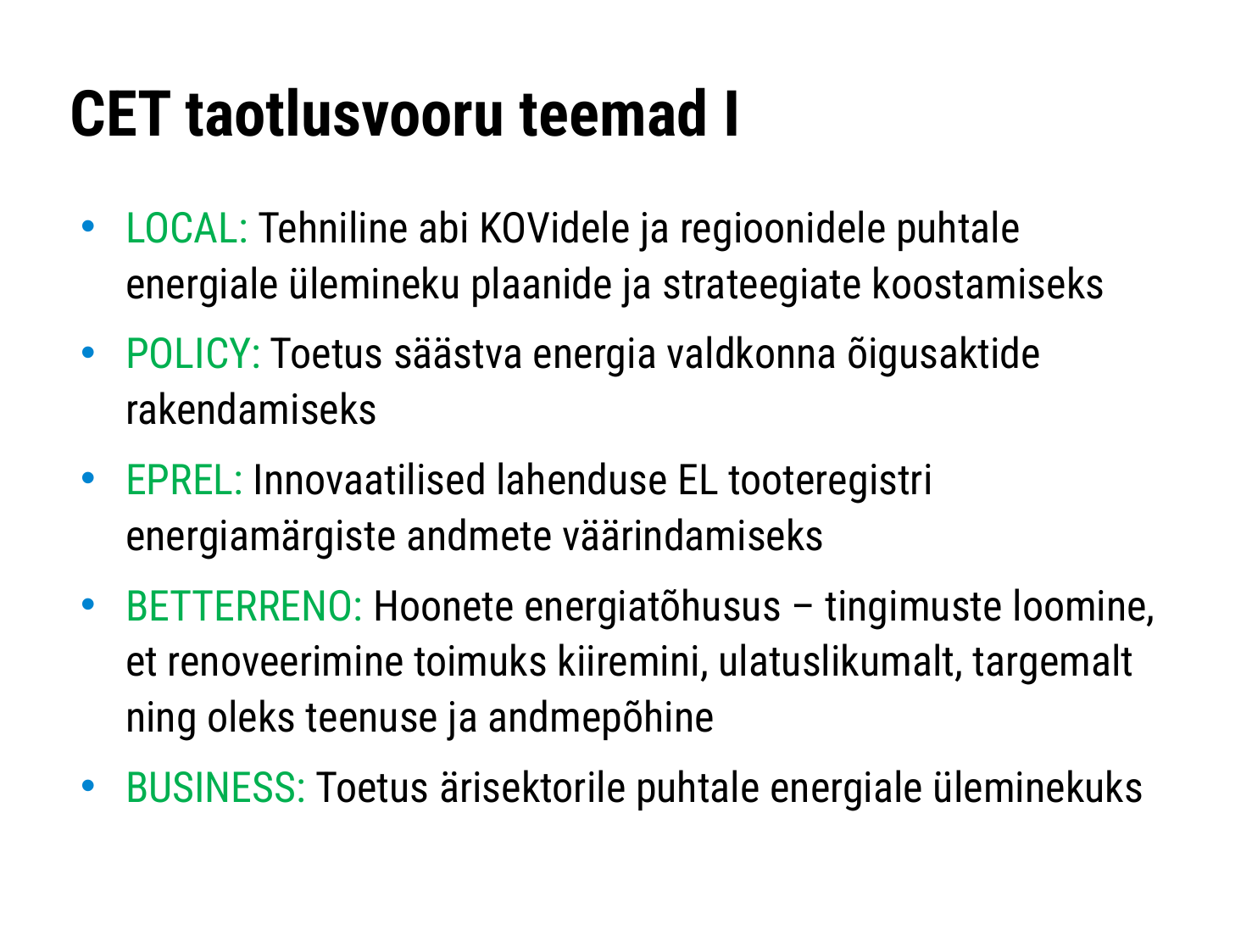

# CET taotlusvooru teemad I
LOCAL: Tehniline abi KOVidele ja regioonidele puhtale energiale ülemineku plaanide ja strateegiate koostamiseks
POLICY: Toetus säästva energia valdkonna õigusaktide rakendamiseks
EPREL: Innovaatilised lahenduse EL tooteregistri energiamärgiste andmete väärindamiseks
BETTERRENO: Hoonete energiatõhusus – tingimuste loomine, et renoveerimine toimuks kiiremini, ulatuslikumalt, targemalt ning oleks teenuse ja andmepõhine
BUSINESS: Toetus ärisektorile puhtale energiale üleminekuks